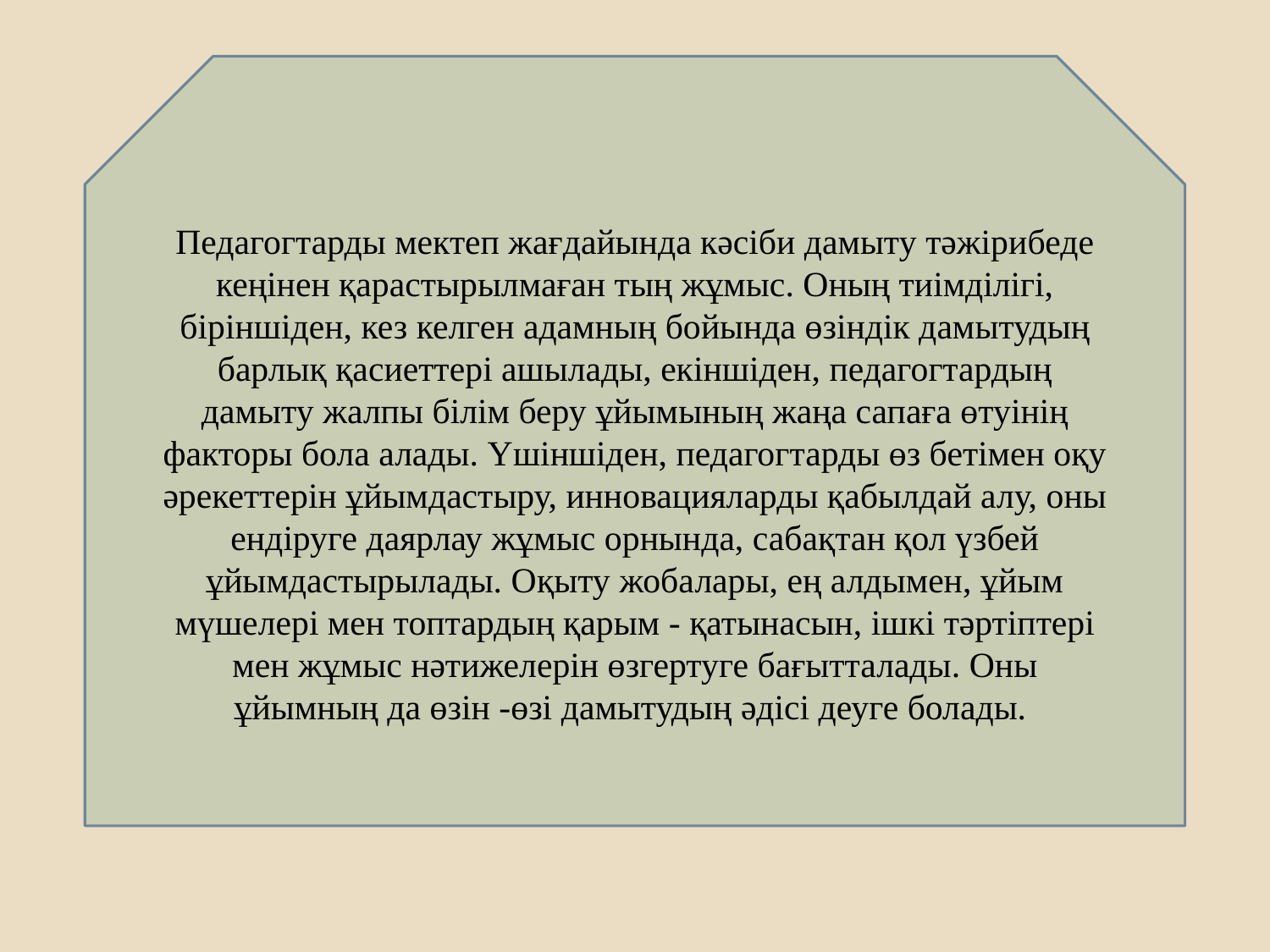

Педагогтарды мектеп жағдайында кəсіби дамыту тəжірибеде кеңінен қарастырылмаған тың жұмыс. Оның тиімділігі, біріншіден, кез келген адамның бойында өзіндік дамытудың барлық қасиеттері ашылады, екіншіден, педагогтардың дамыту жалпы білім беру ұйымының жаңа сапаға өтуінің факторы бола алады. Үшіншіден, педагогтарды өз бетімен оқу əрекеттерін ұйымдастыру, инновацияларды қабылдай алу, оны ендіруге даярлау жұмыс орнында, сабақтан қол үзбей ұйымдастырылады. Оқыту жобалары, ең алдымен, ұйым мүшелері мен топтардың қарым - қатынасын, ішкі тəртіптері мен жұмыс нəтижелерін өзгертуге бағытталады. Оны ұйымның да өзін -өзі дамытудың əдісі деуге болады.